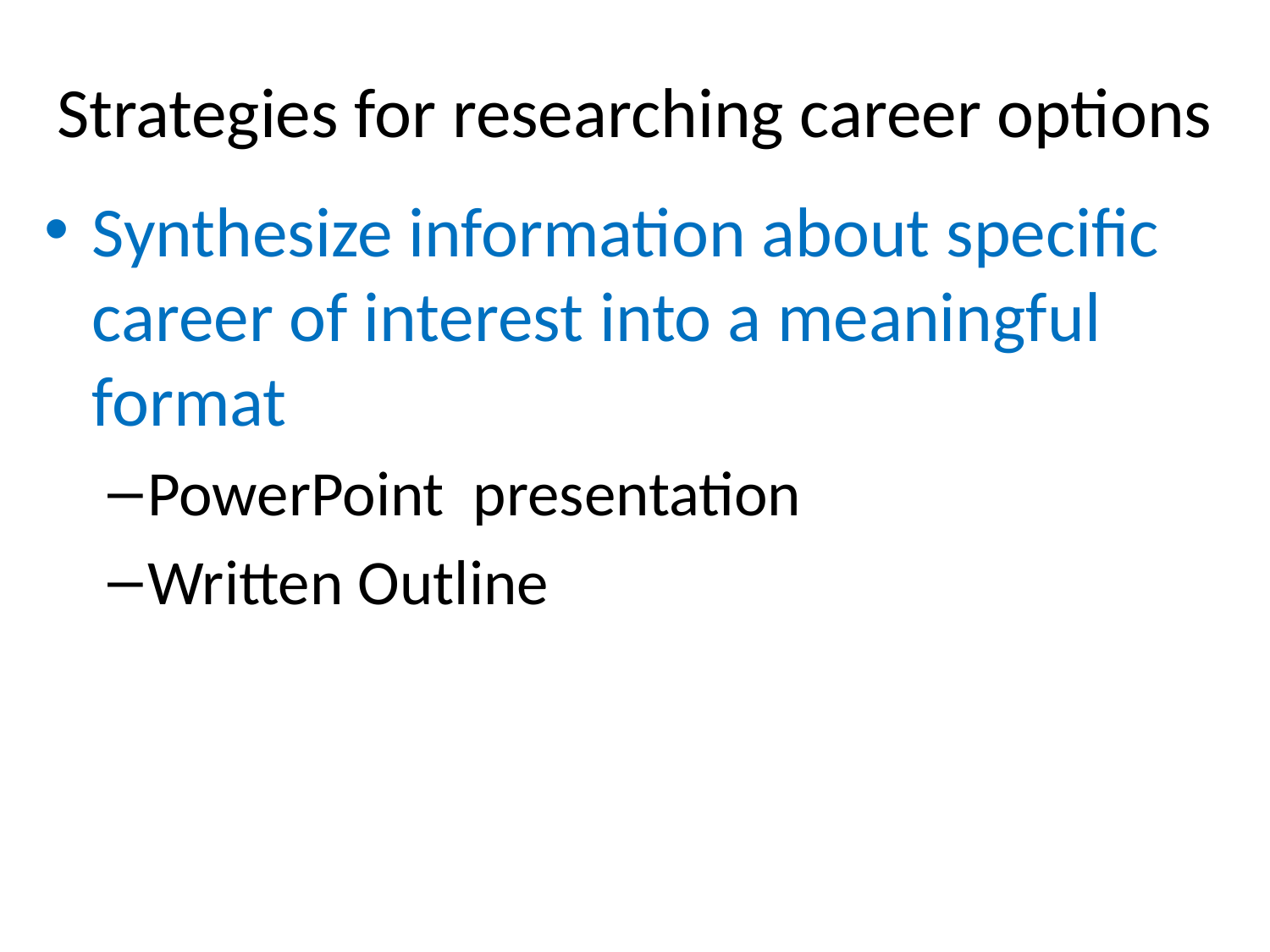

# Strategies for researching career options
Synthesize information about specific career of interest into a meaningful format
PowerPoint  presentation
Written Outline